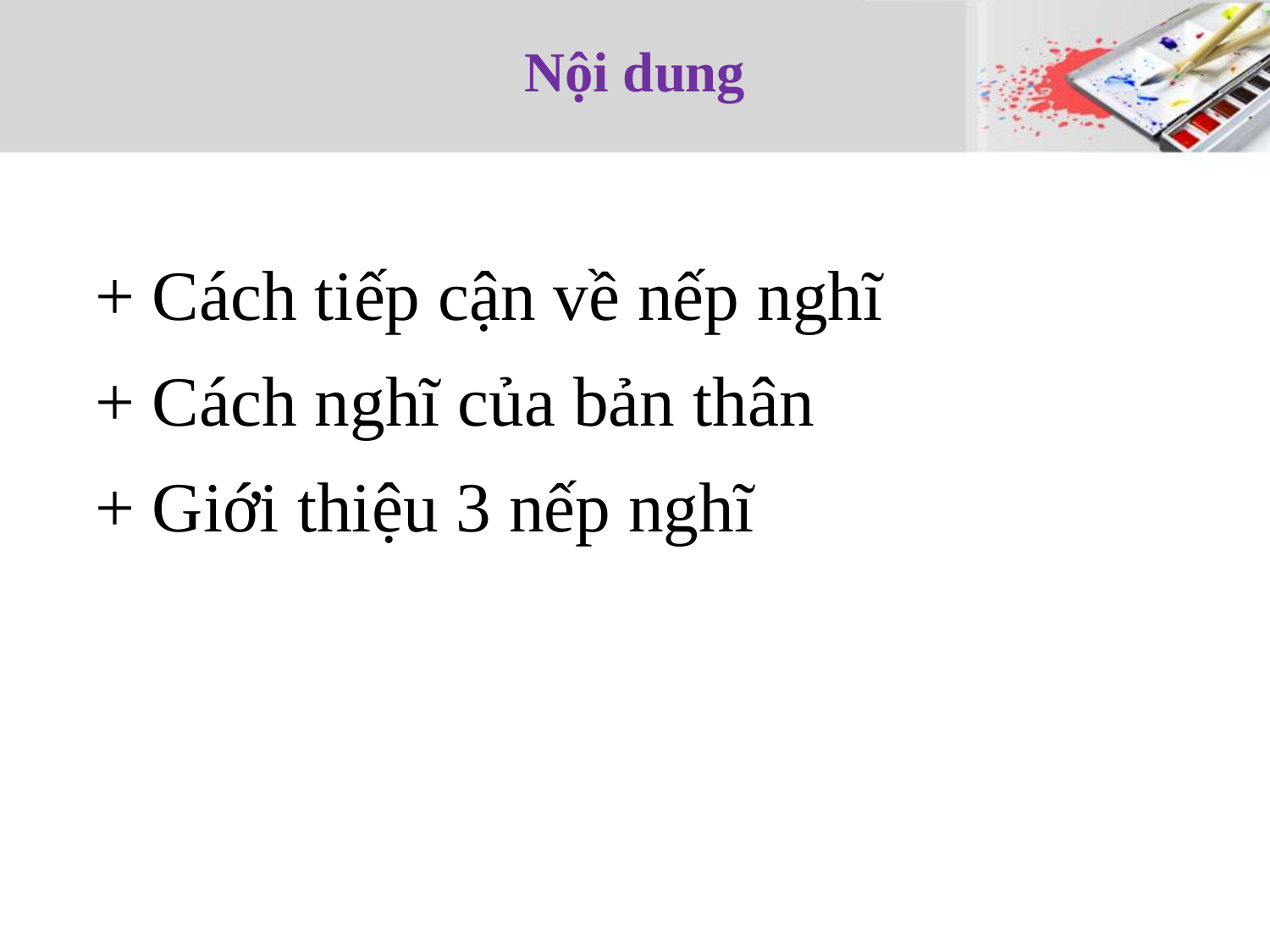

# Nội dung
+ Cách tiếp cận về nếp nghĩ
+ Cách nghĩ của bản thân
+ Giới thiệu 3 nếp nghĩ